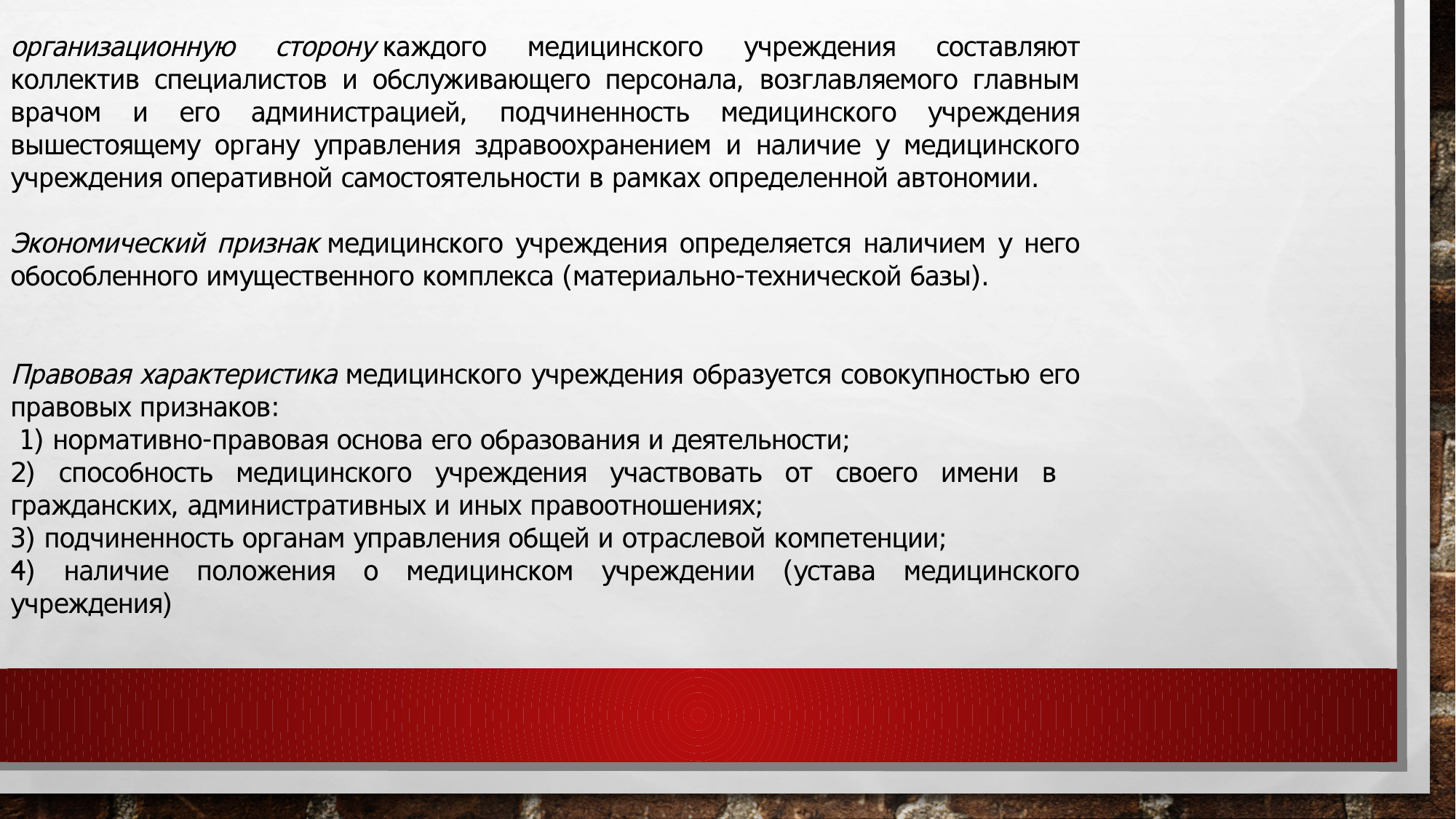

организационную сторону каждого медицинского учреждения составляют коллектив специалистов и обслуживающего персонала, возглавляемого главным врачом и его администрацией, подчиненность медицинского учреждения вышестоящему органу управления здравоохранением и наличие у медицинского учреждения оперативной самостоятельности в рамках определенной автономии.

Экономический признак медицинского учреждения определяется наличием у него обособленного имущественного комплекса (материально-технической базы).

Правовая характеристика медицинского учреждения образуется совокупностью его правовых признаков:
 1) нормативно-правовая основа его образования и деятельности;
2) способность медицинского учреждения участвовать от своего имени в  гражданских, административных и иных правоотношениях;
3) подчиненность органам управления общей и отраслевой компетенции;
4) наличие положения о медицинском учреждении (устава медицинского учреждения)
#